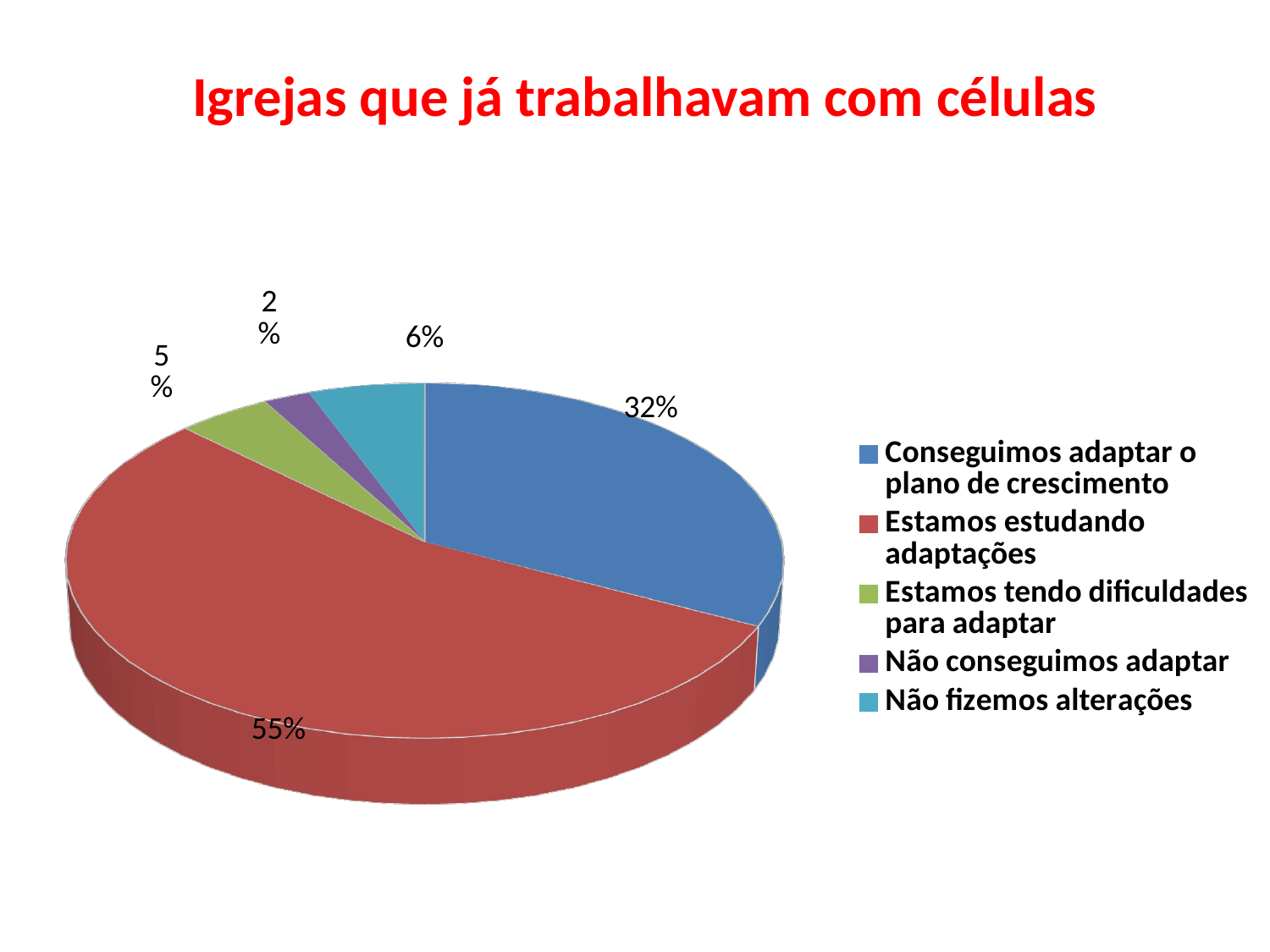

Igrejas que já trabalhavam com células

[unsupported chart]